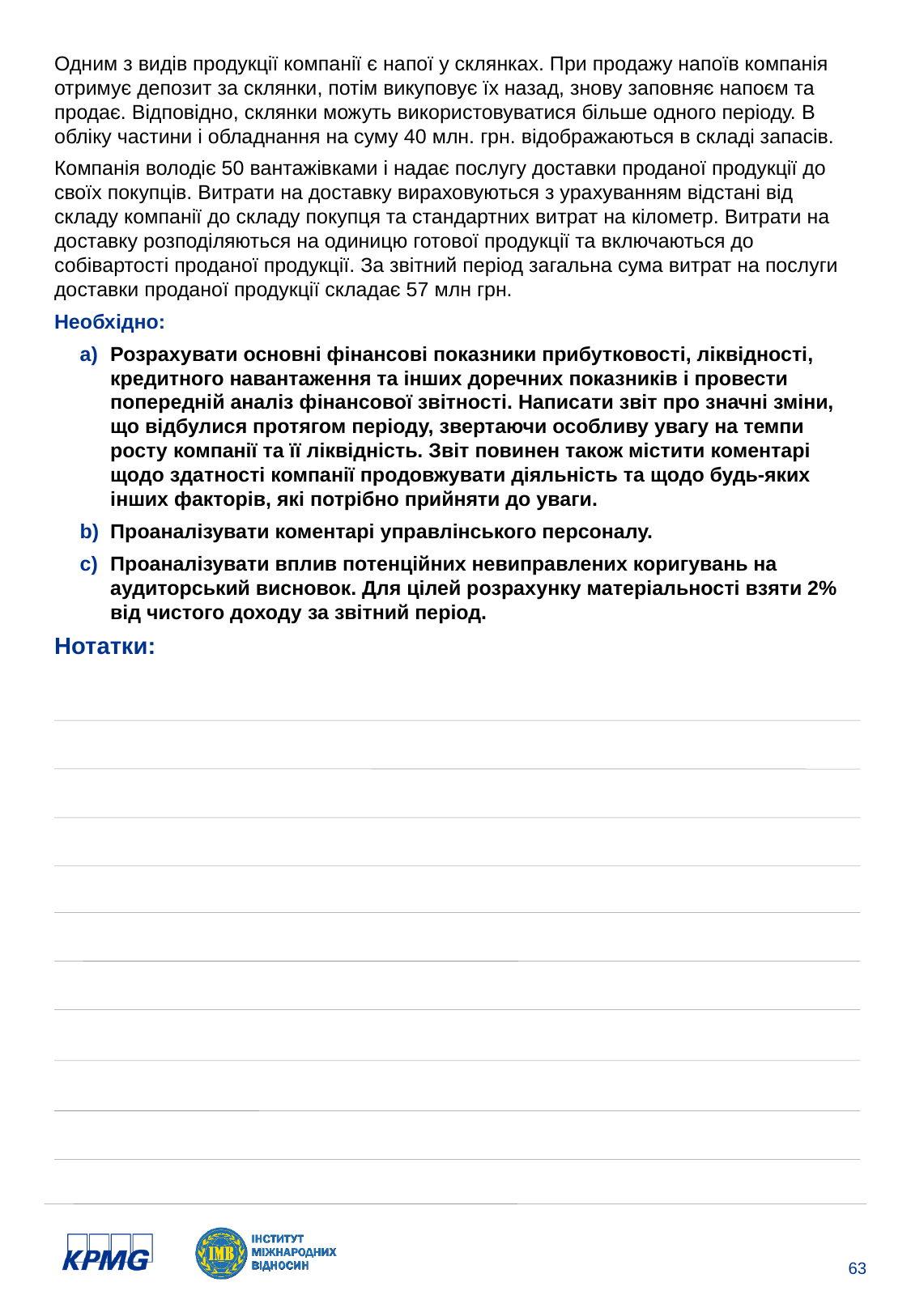

Одним з видів продукції компанії є напої у склянках. При продажу напоїв компанія отримує депозит за склянки, потім викуповує їх назад, знову заповняє напоєм та продає. Відповідно, склянки можуть використовуватися більше одного періоду. В обліку частини і обладнання на суму 40 млн. грн. відображаються в складі запасів.
Компанія володіє 50 вантажівками і надає послугу доставки проданої продукції до своїх покупців. Витрати на доставку вираховуються з урахуванням відстані від складу компанії до складу покупця та стандартних витрат на кілометр. Витрати на доставку розподіляються на одиницю готової продукції та включаються до собівартості проданої продукції. За звітний період загальна сума витрат на послуги доставки проданої продукції складає 57 млн грн.
Необхідно:
Розрахувати основні фінансові показники прибутковості, ліквідності, кредитного навантаження та інших доречних показників і провести попередній аналіз фінансової звітності. Написати звіт про значні зміни, що відбулися протягом періоду, звертаючи особливу увагу на темпи росту компанії та її ліквідність. Звіт повинен також містити коментарі щодо здатності компанії продовжувати діяльність та щодо будь-яких інших факторів, які потрібно прийняти до уваги.
Проаналізувати коментарі управлінського персоналу.
Проаналізувати вплив потенційних невиправлених коригувань на аудиторський висновок. Для цілей розрахунку матеріальності взяти 2% від чистого доходу за звітний період.
Нотатки: